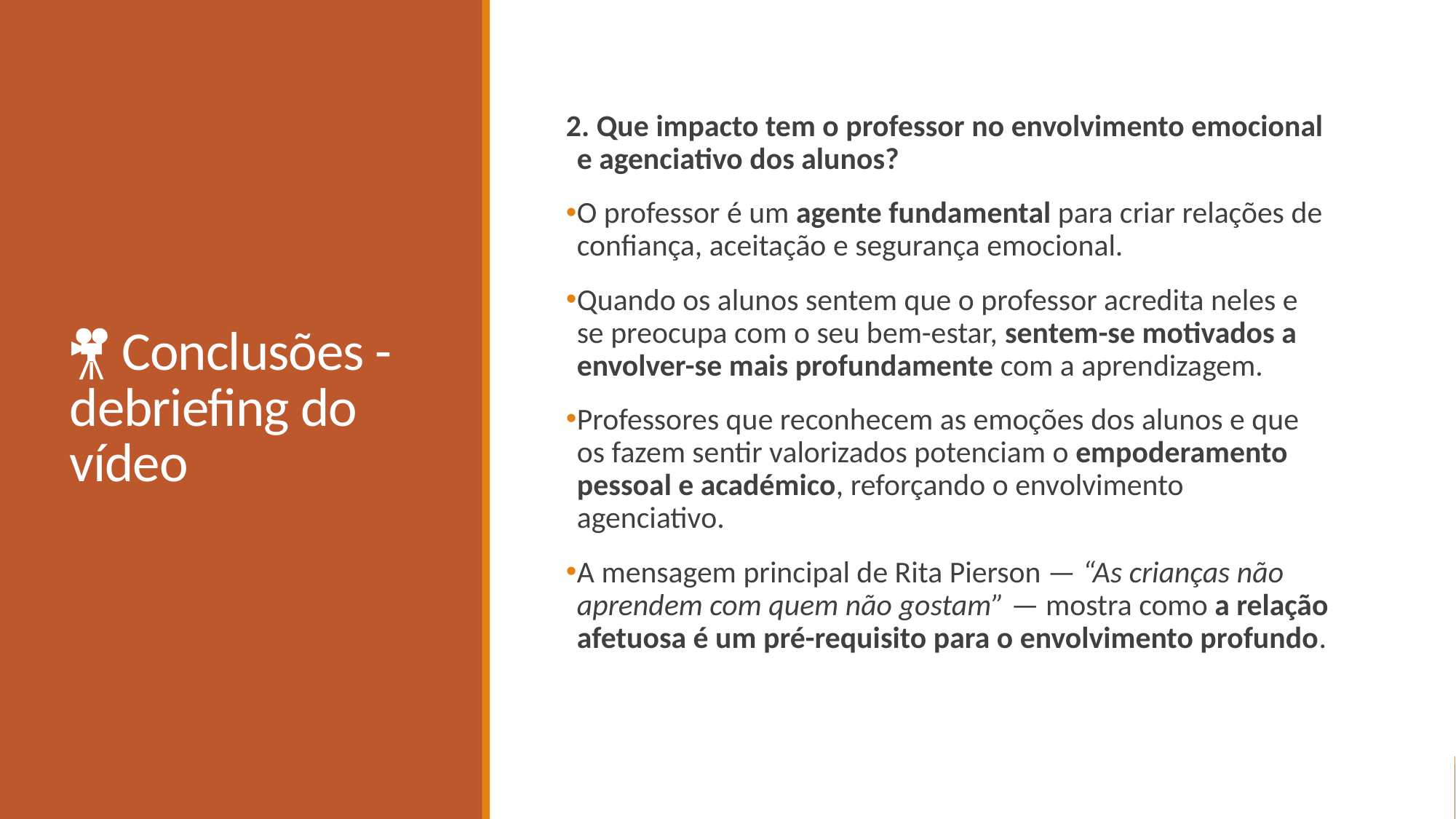

# 🎥 Conclusões - debriefing do vídeo
2. Que impacto tem o professor no envolvimento emocional e agenciativo dos alunos?
O professor é um agente fundamental para criar relações de confiança, aceitação e segurança emocional.
Quando os alunos sentem que o professor acredita neles e se preocupa com o seu bem-estar, sentem-se motivados a envolver-se mais profundamente com a aprendizagem.
Professores que reconhecem as emoções dos alunos e que os fazem sentir valorizados potenciam o empoderamento pessoal e académico, reforçando o envolvimento agenciativo.
A mensagem principal de Rita Pierson — “As crianças não aprendem com quem não gostam” — mostra como a relação afetuosa é um pré-requisito para o envolvimento profundo.